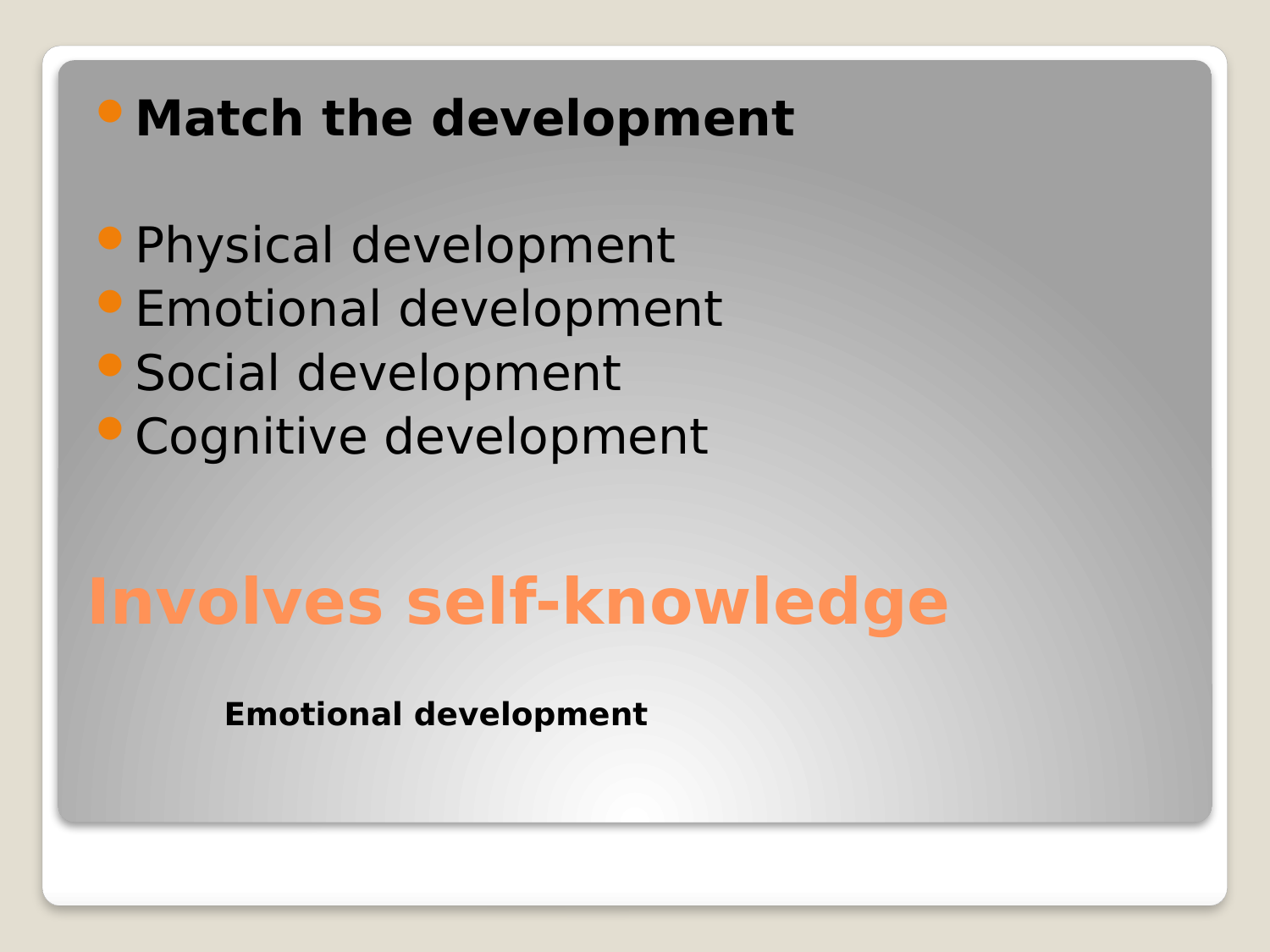

Match the development

Physical development
Emotional development
Social development
Cognitive development
# Involves self-knowledge
Emotional development